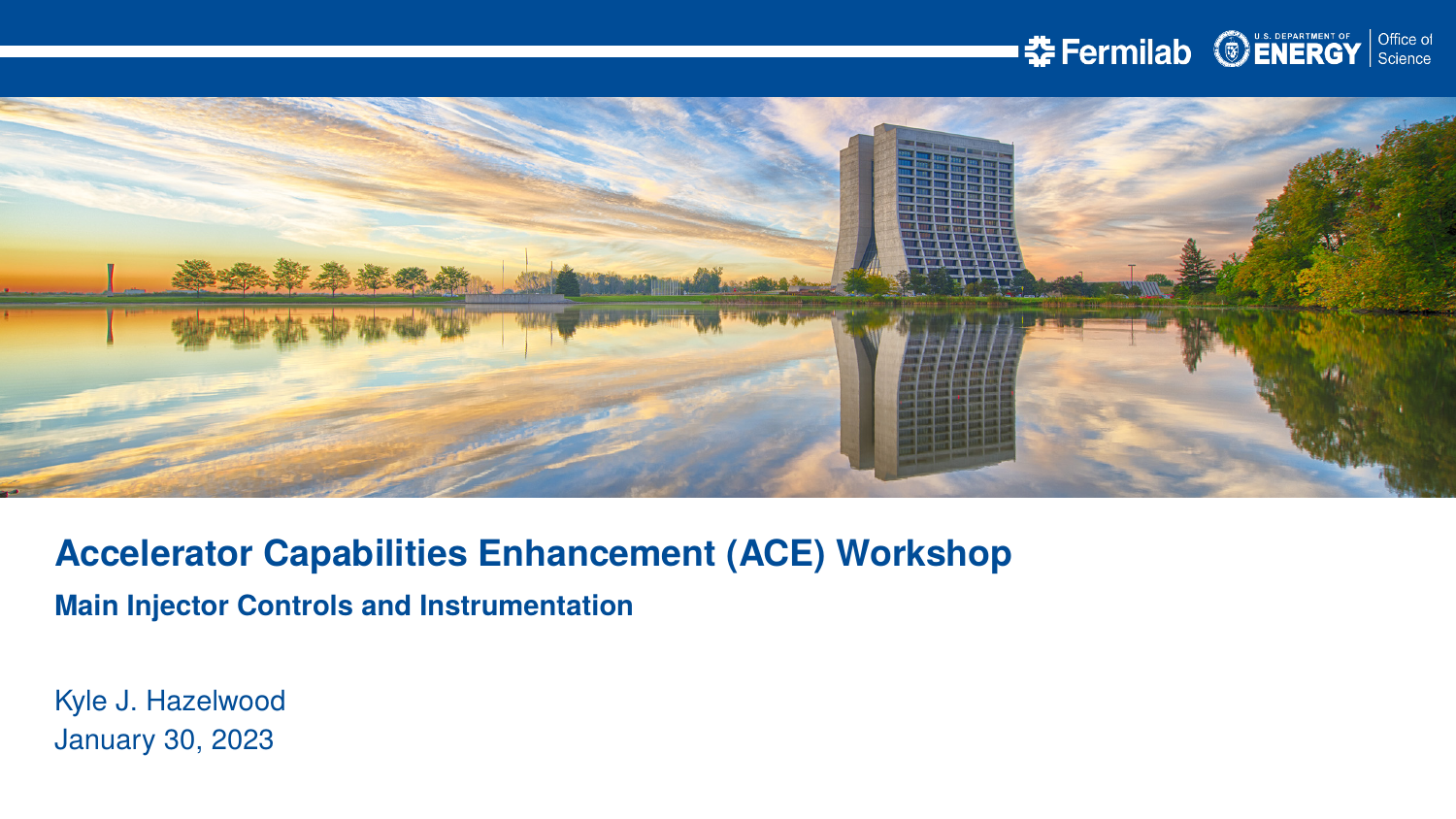

Accelerator Capabilities Enhancement (ACE) Workshop
Main Injector Controls and Instrumentation

Kyle J. Hazelwood
January 30, 2023